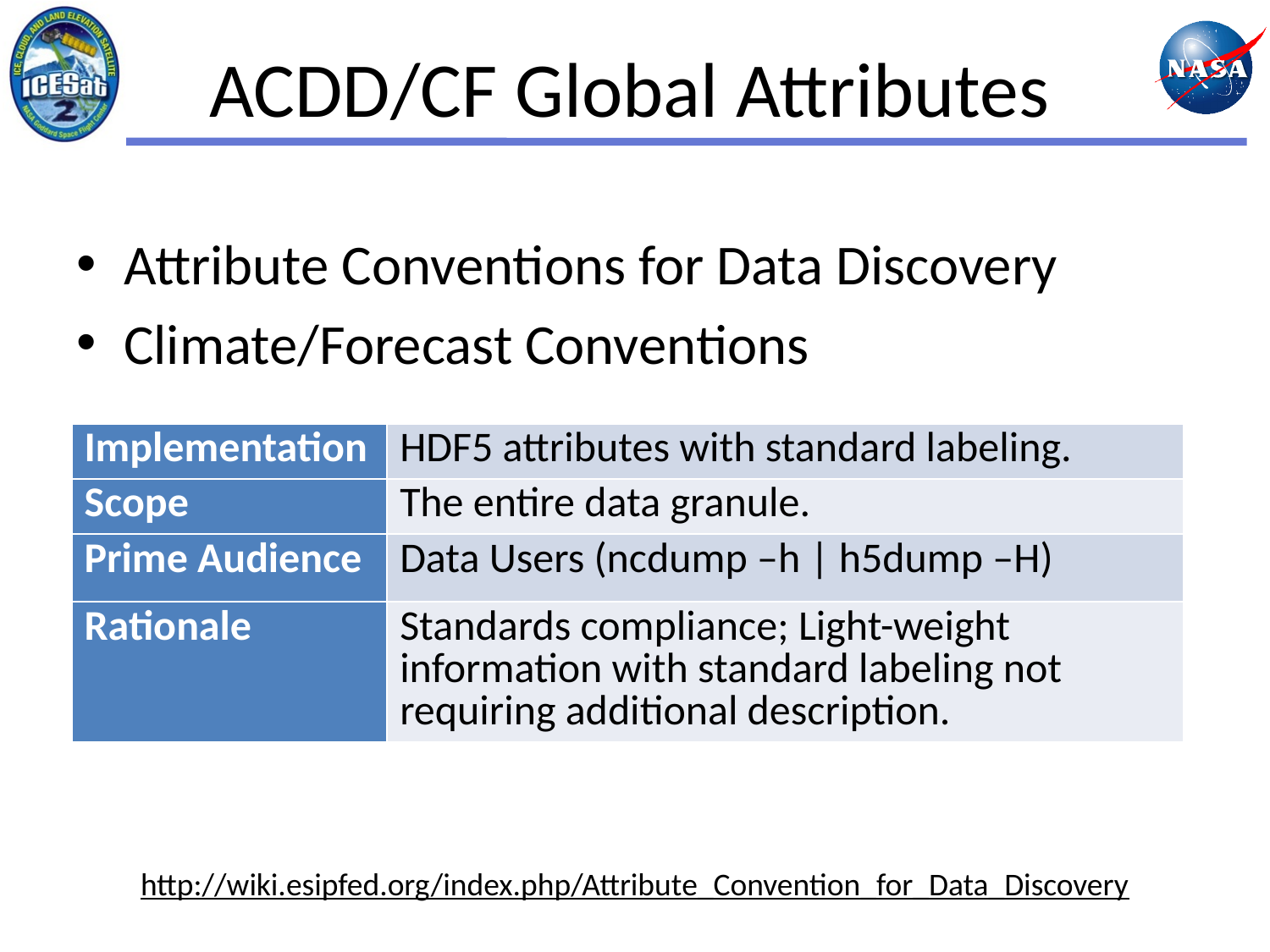

# ACDD/CF Global Attributes
Attribute Conventions for Data Discovery
Climate/Forecast Conventions

| Implementation | HDF5 attributes with standard labeling. |
| --- | --- |
| Scope | The entire data granule. |
| Prime Audience | Data Users (ncdump –h | h5dump –H) |
| Rationale | Standards compliance; Light-weight information with standard labeling not requiring additional description. |
http://wiki.esipfed.org/index.php/Attribute_Convention_for_Data_Discovery